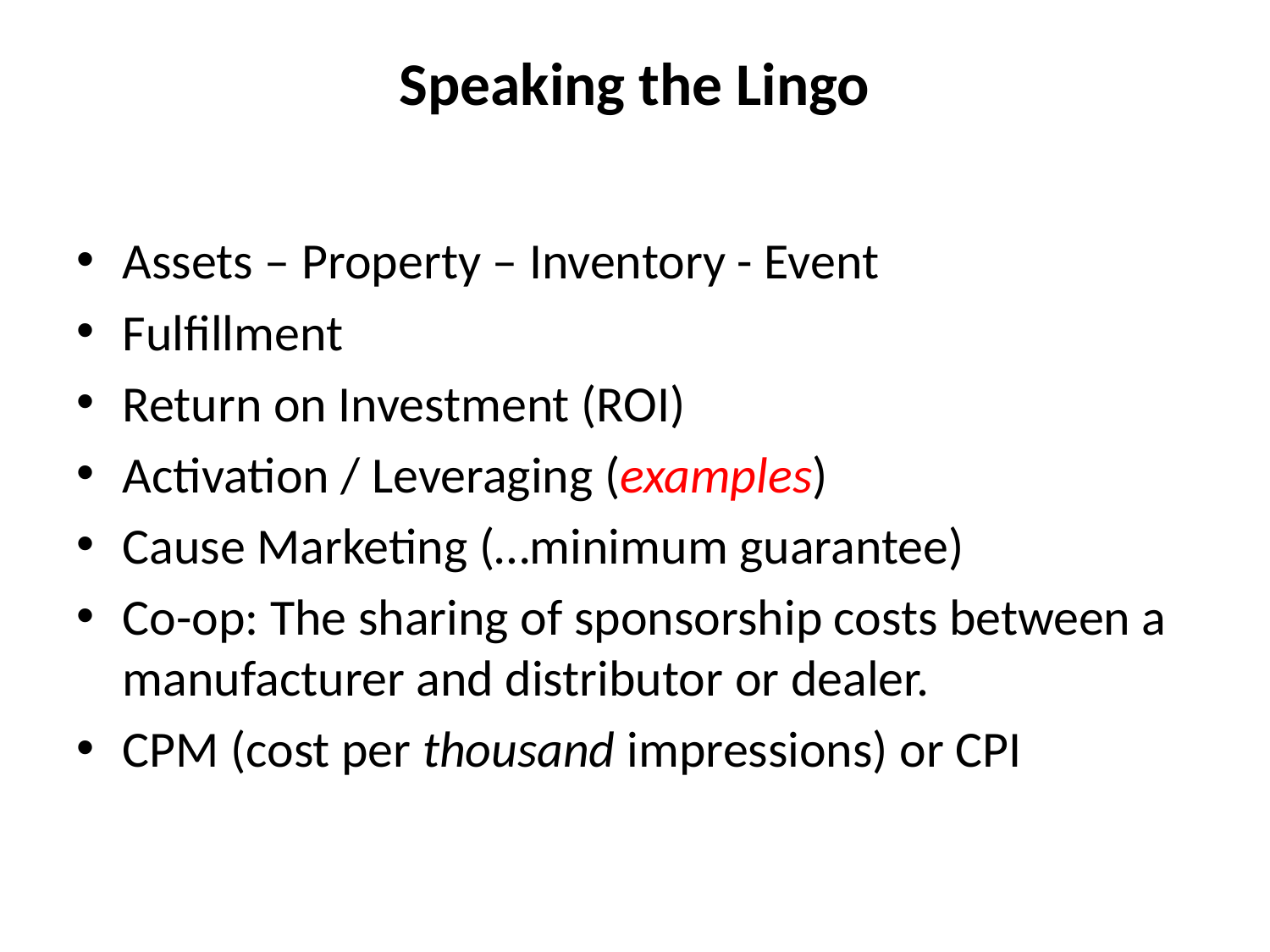

# Speaking the Lingo
Assets – Property – Inventory - Event
Fulfillment
Return on Investment (ROI)
Activation / Leveraging (examples)
Cause Marketing (…minimum guarantee)
Co-op: The sharing of sponsorship costs between a manufacturer and distributor or dealer.
CPM (cost per thousand impressions) or CPI